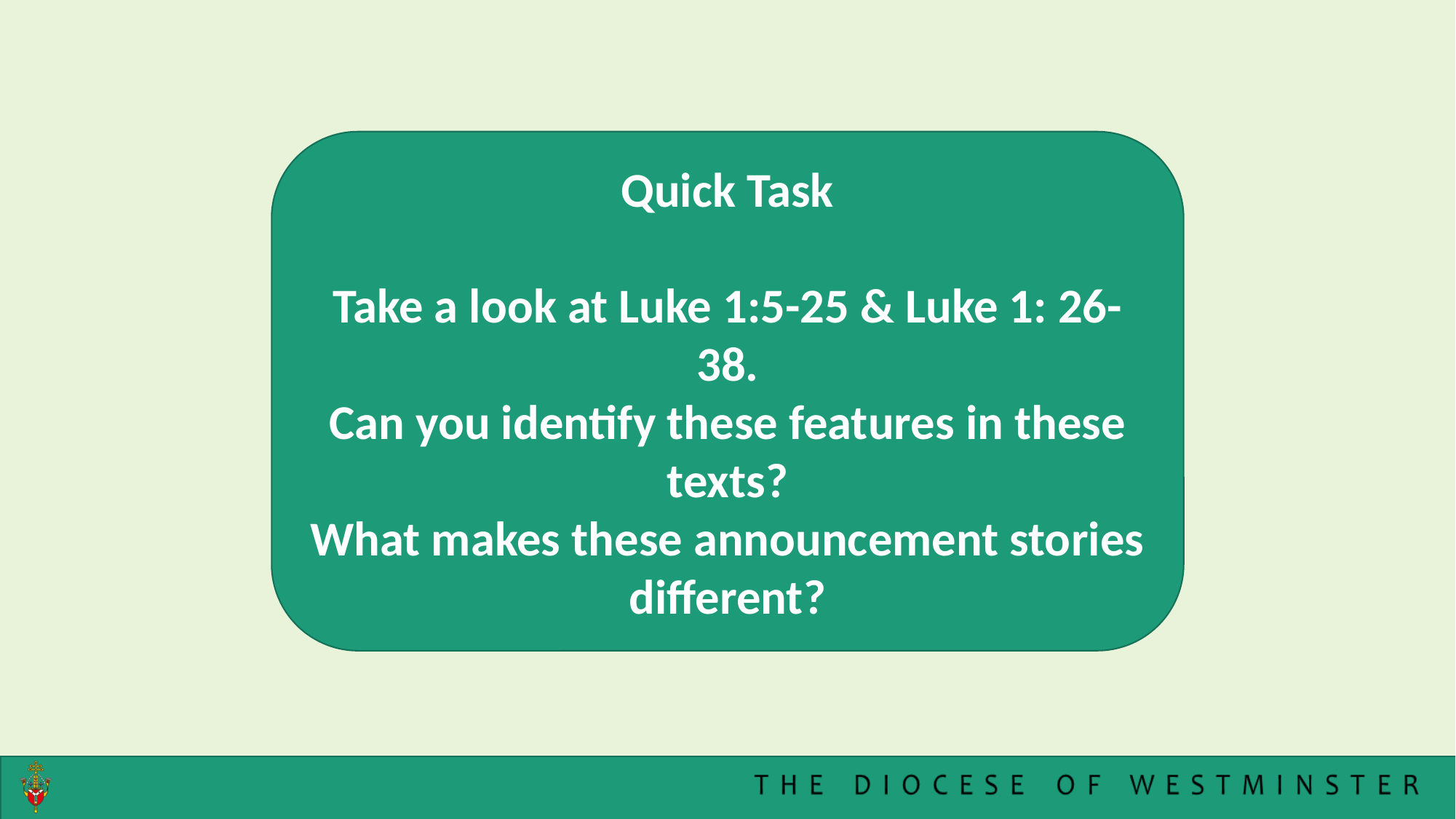

Quick Task

Take a look at Luke 1:5-25 & Luke 1: 26-38.
Can you identify these features in these texts?
What makes these announcement stories different?